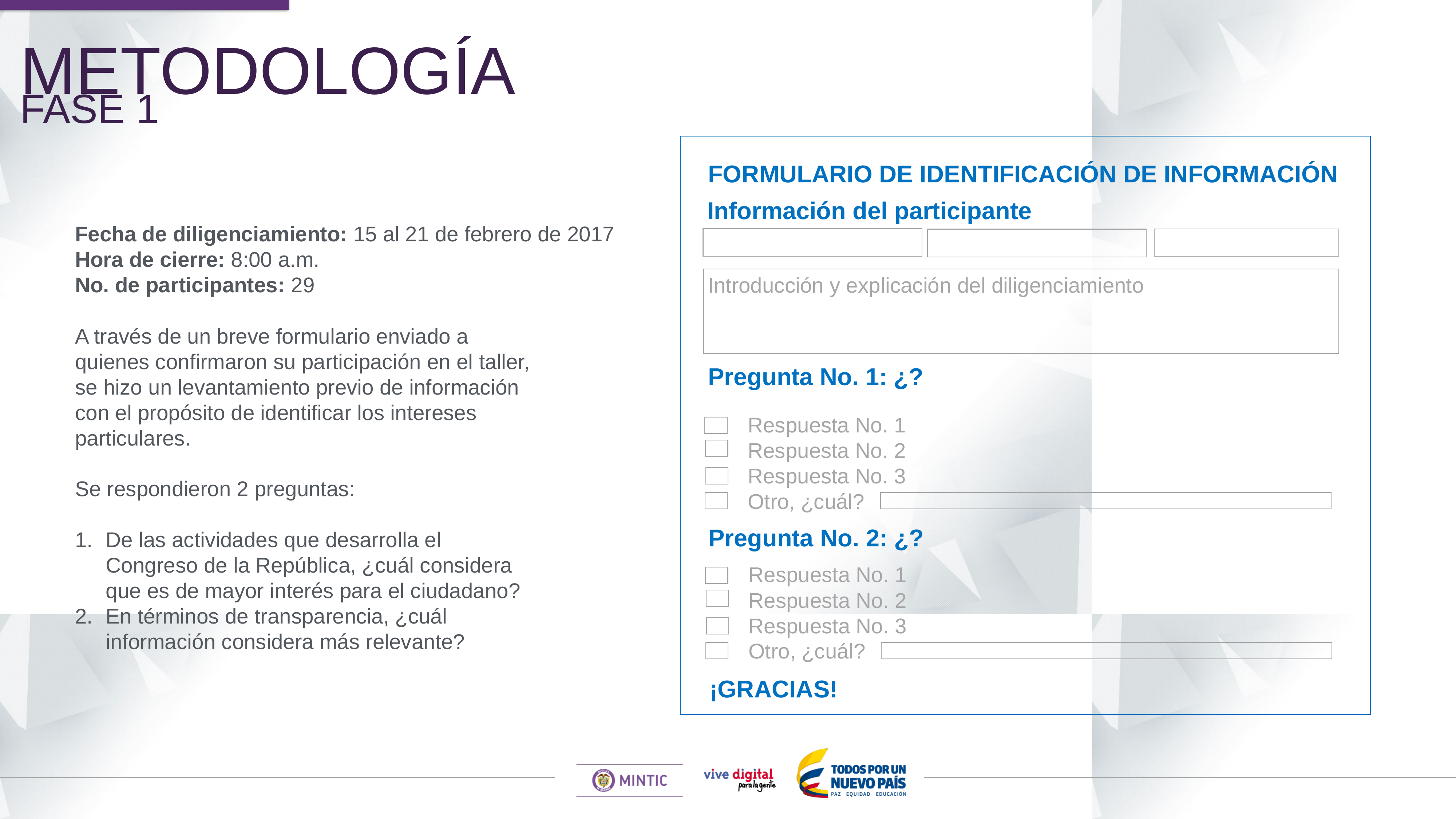

METODOLOGÍA
FASE 1

FORMULARIO DE IDENTIFICACIÓN DE INFORMACIÓN
Información del participante

Introducción y explicación del diligenciamiento

Pregunta No. 1: ¿?
Respuesta No. 1
Respuesta No. 2
Respuesta No. 3
Otro, ¿cuál?

Pregunta No. 2: ¿?
Respuesta No. 1
Respuesta No. 2
Respuesta No. 3
Otro, ¿cuál?

¡GRACIAS!
Fecha de diligenciamiento: 15 al 21 de febrero de 2017
Hora de cierre: 8:00 a.m.
No. de participantes: 29
A través de un breve formulario enviado a quienes confirmaron su participación en el taller, se hizo un levantamiento previo de información con el propósito de identificar los intereses particulares.

Se respondieron 2 preguntas:

De las actividades que desarrolla el Congreso de la República, ¿cuál considera que es de mayor interés para el ciudadano?
En términos de transparencia, ¿cuál información considera más relevante?